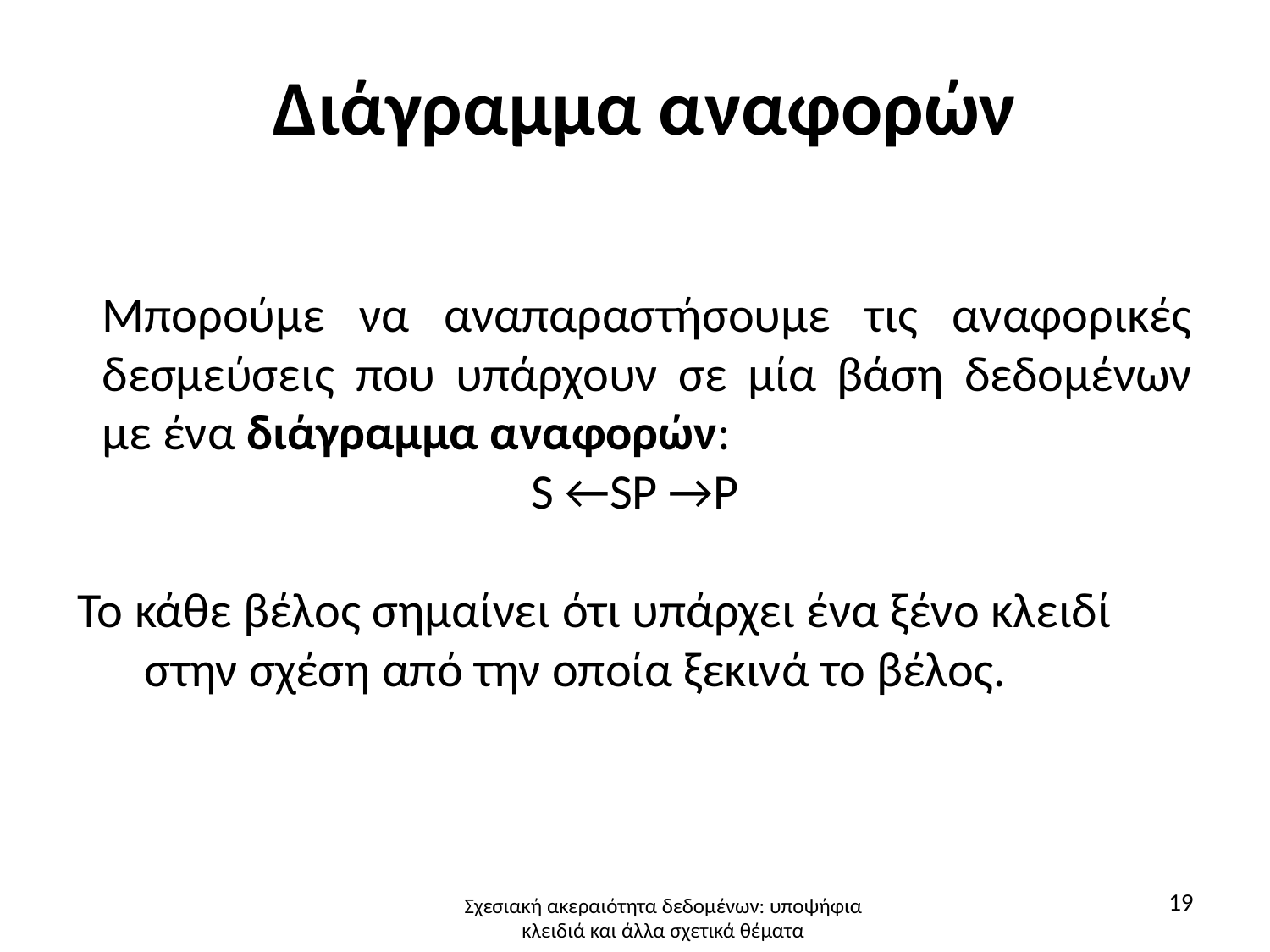

# Διάγραμμα αναφορών
Μπορούμε να αναπαραστήσουμε τις αναφορικές δεσμεύσεις που υπάρχουν σε μία βάση δεδομένων με ένα διάγραμμα αναφορών:
S ←SP →P

Το κάθε βέλος σημαίνει ότι υπάρχει ένα ξένο κλειδί              στην σχέση από την οποία ξεκινά το βέλος.
19
Σχεσιακή ακεραιότητα δεδομένων: υποψήφια κλειδιά και άλλα σχετικά θέματα